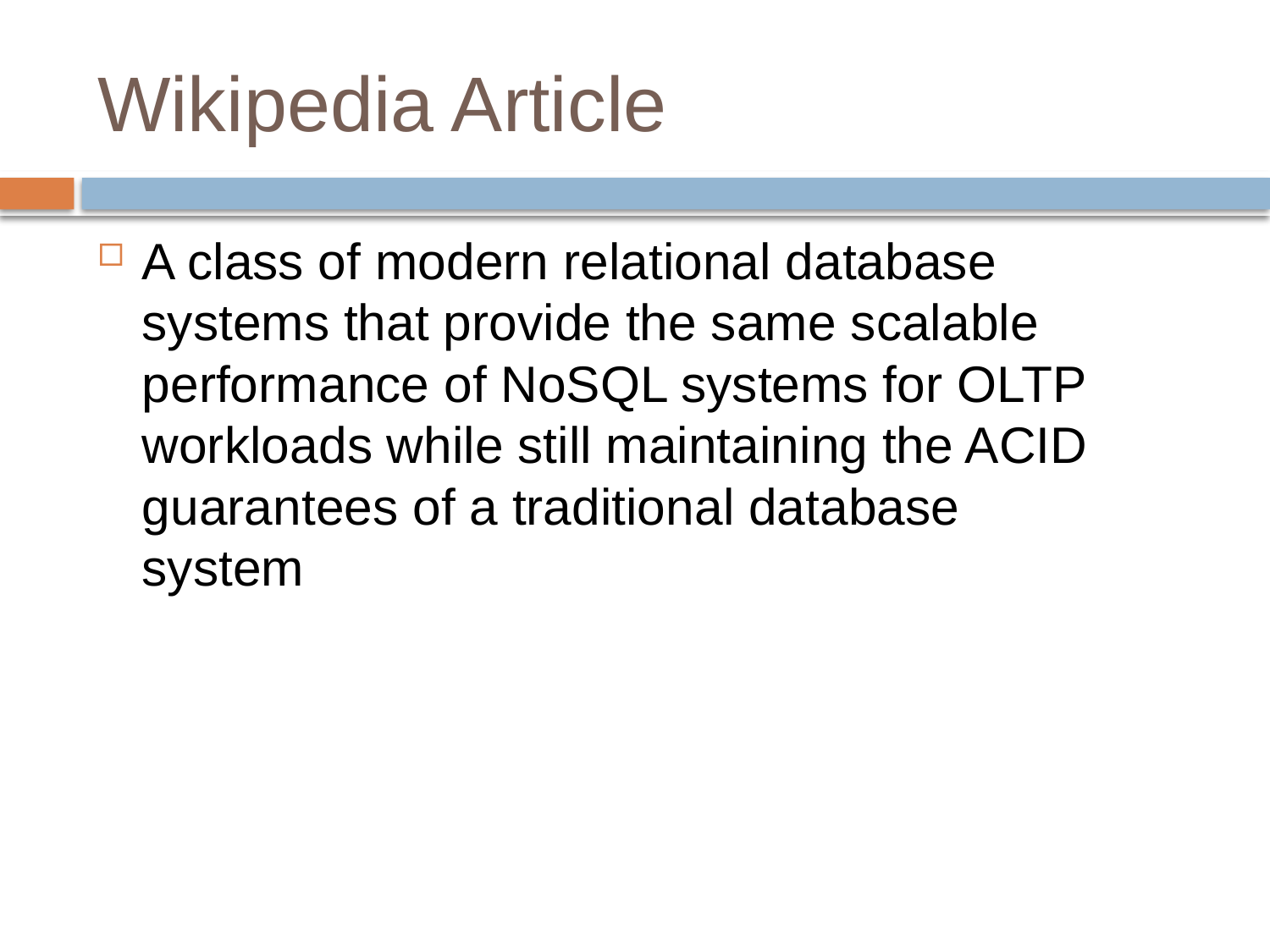

# Wikipedia Article
A class of modern relational database systems that provide the same scalable performance of NoSQL systems for OLTP workloads while still maintaining the ACID guarantees of a traditional database system